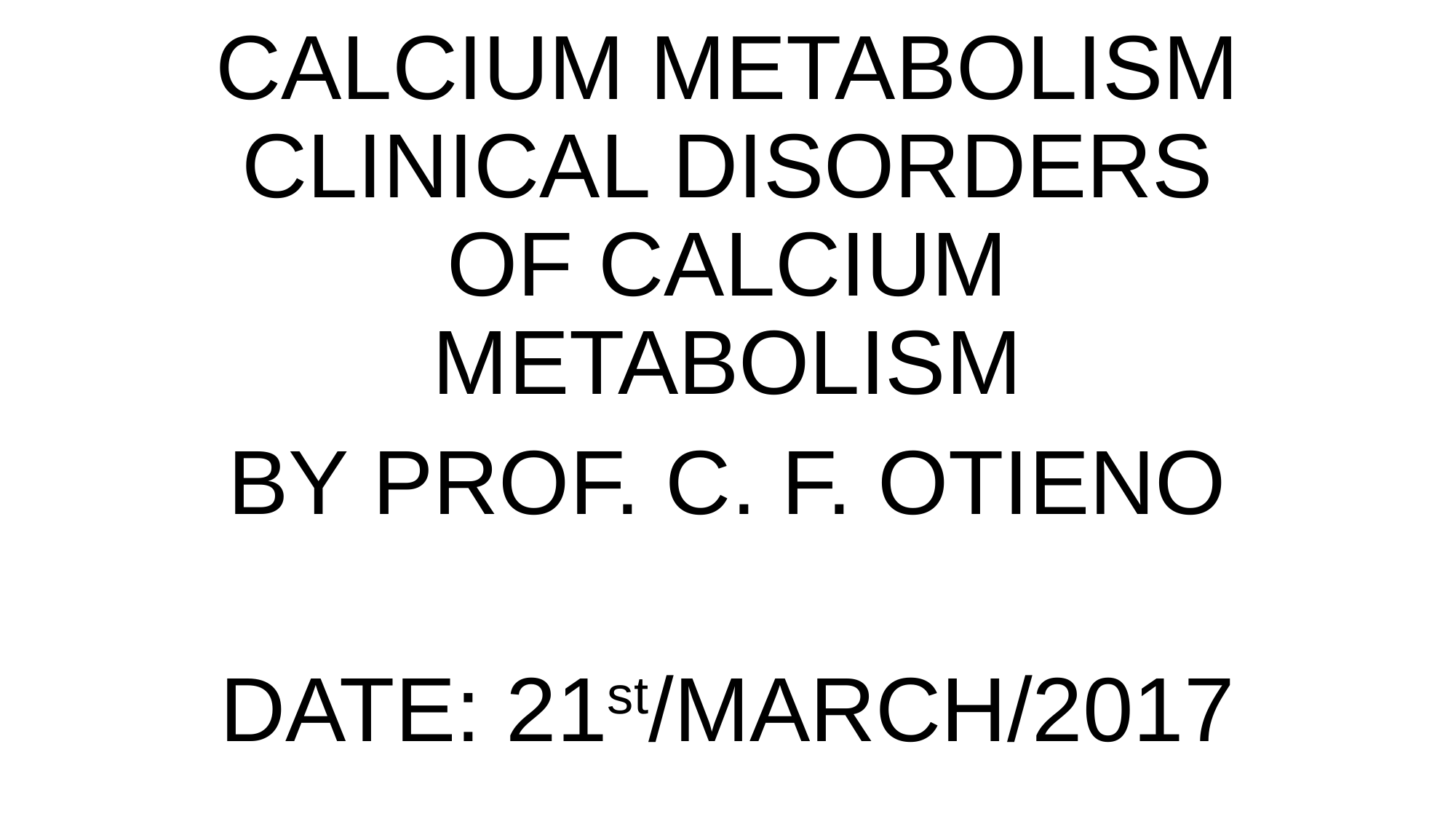

# CALCIUM METABOLISM CLINICAL DISORDERS OF CALCIUM METABOLISM
BY PROF. C. F. OTIENO

DATE: 21st/MARCH/2017